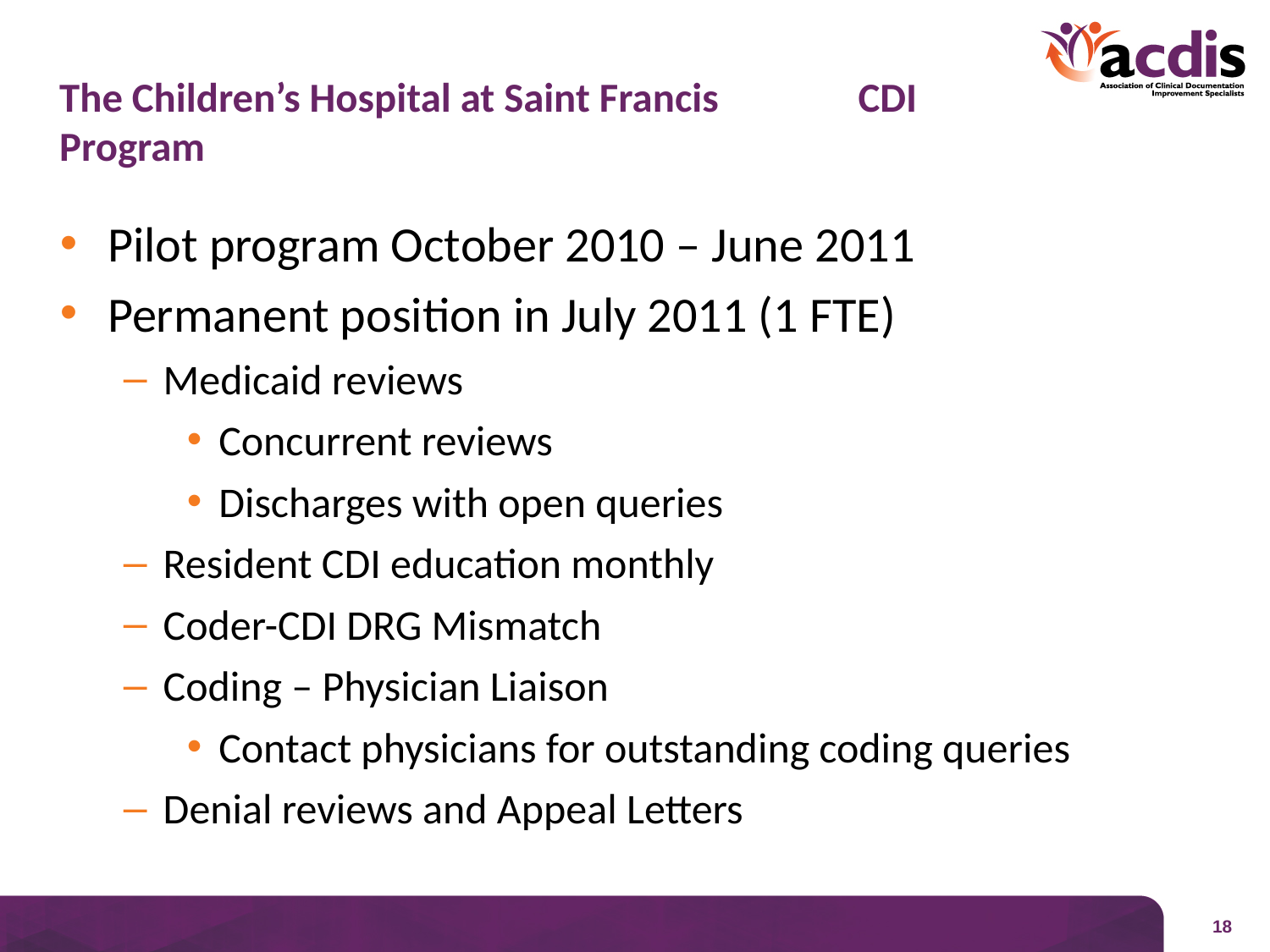

# The Children’s Hospital at Saint Francis               CDI Program
Pilot program October 2010 – June 2011
Permanent position in July 2011 (1 FTE)
Medicaid reviews
Concurrent reviews
Discharges with open queries
Resident CDI education monthly
Coder-CDI DRG Mismatch
Coding – Physician Liaison
Contact physicians for outstanding coding queries
Denial reviews and Appeal Letters